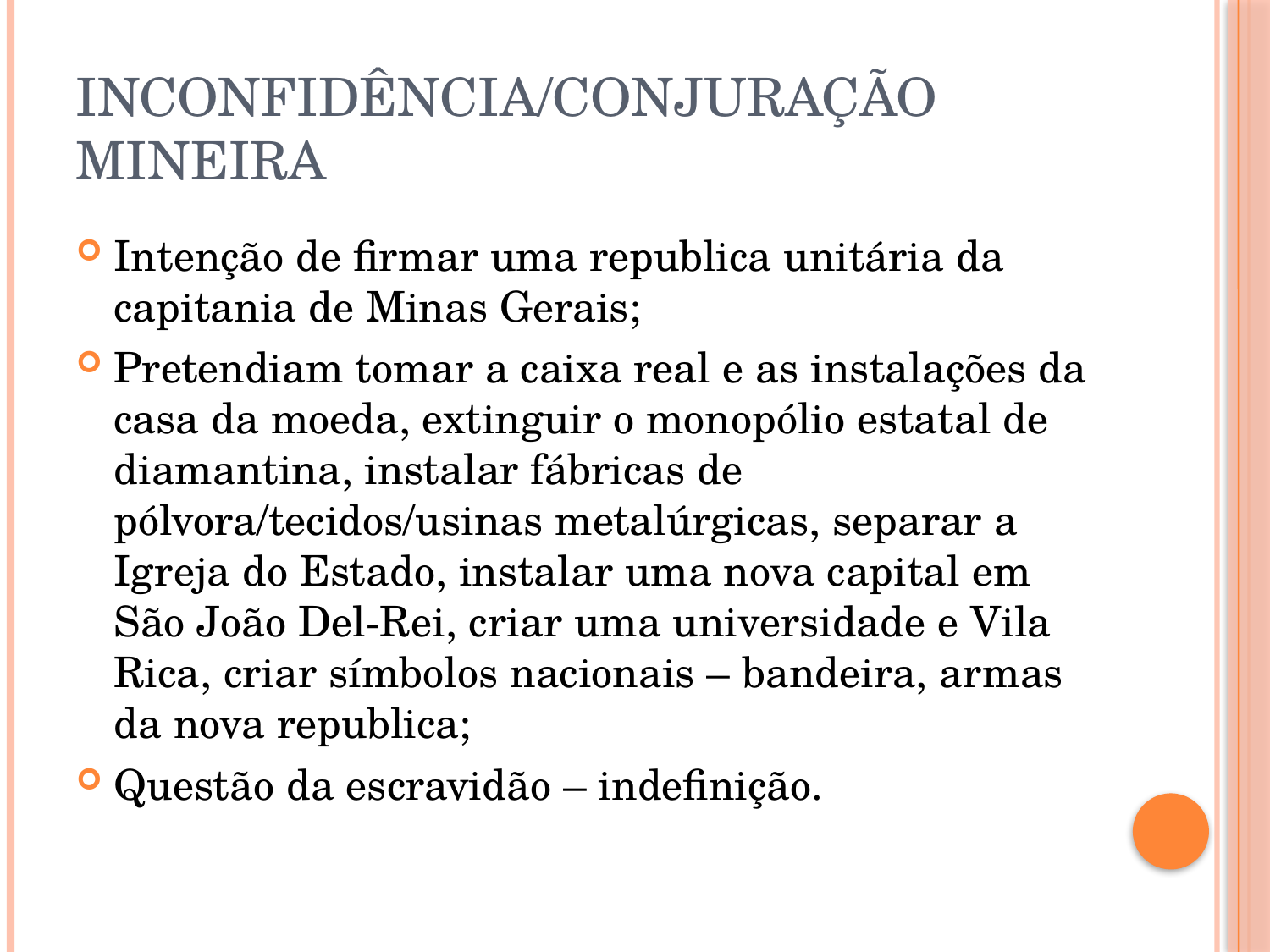

# Inconfidência/Conjuração mineira
Intenção de firmar uma republica unitária da capitania de Minas Gerais;
Pretendiam tomar a caixa real e as instalações da casa da moeda, extinguir o monopólio estatal de diamantina, instalar fábricas de pólvora/tecidos/usinas metalúrgicas, separar a Igreja do Estado, instalar uma nova capital em São João Del-Rei, criar uma universidade e Vila Rica, criar símbolos nacionais – bandeira, armas da nova republica;
Questão da escravidão – indefinição.